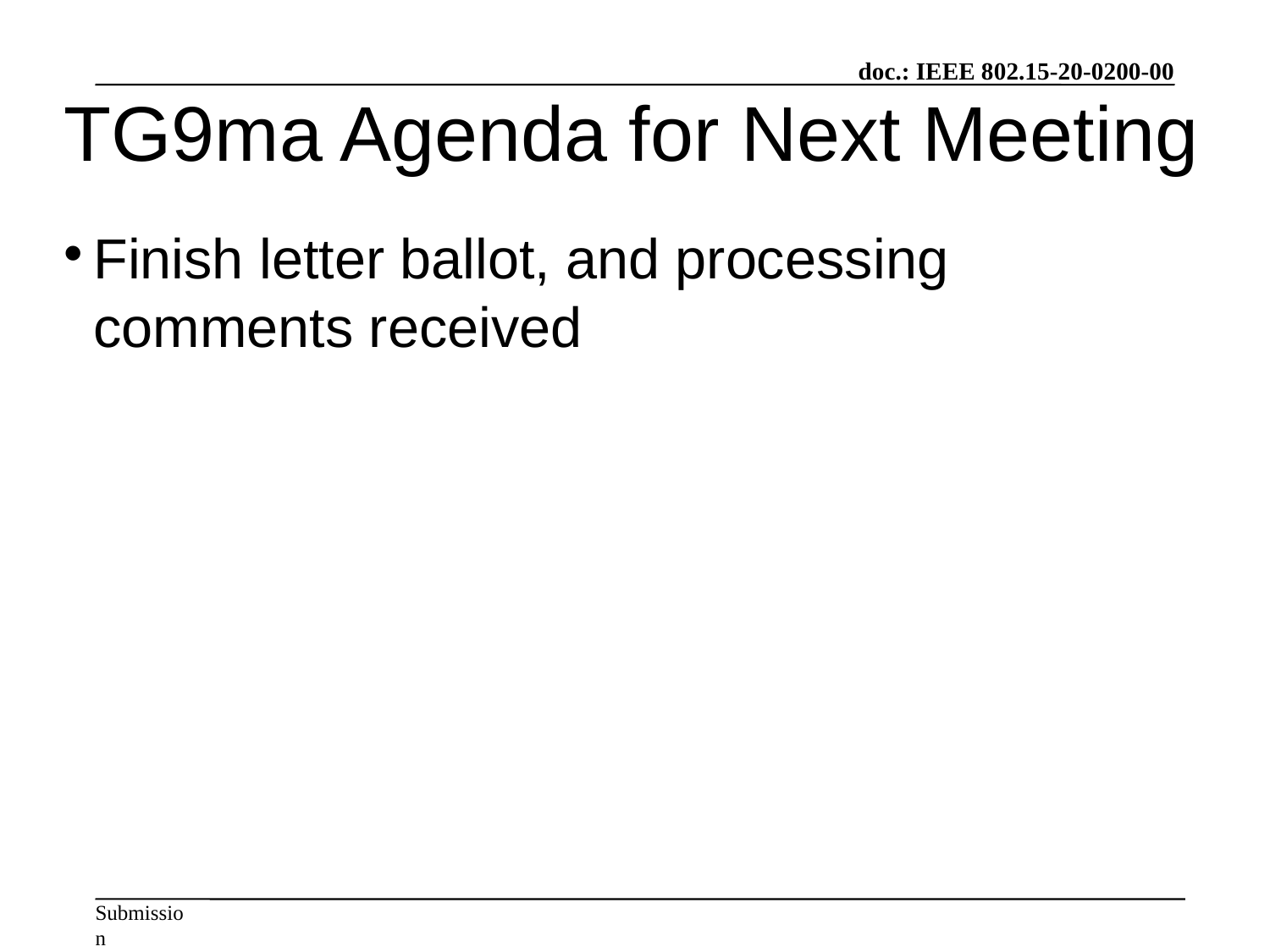

TG9ma Agenda for Next Meeting

Finish letter ballot, and processing comments received